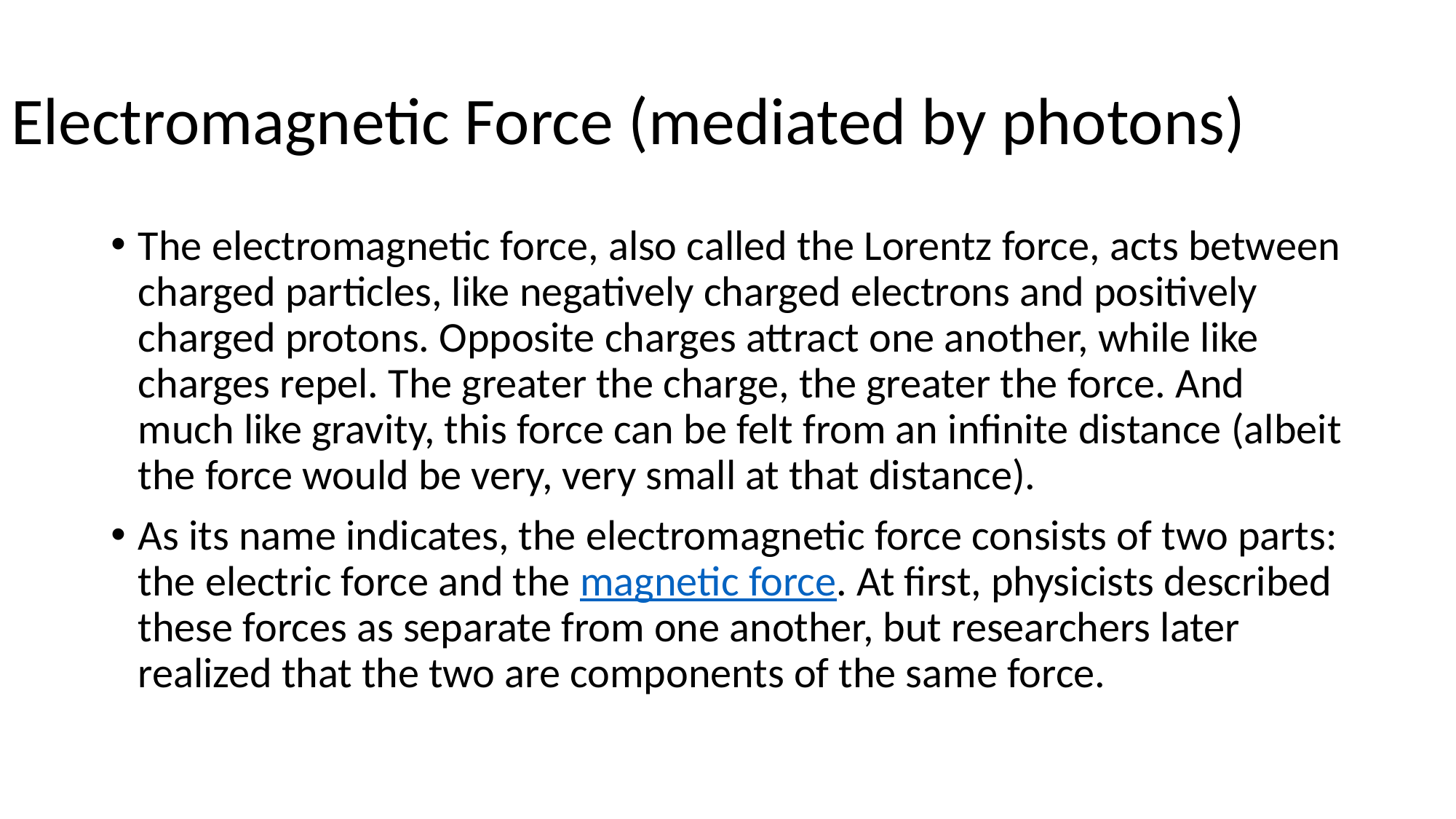

# Electromagnetic Force (mediated by photons)
The electromagnetic force, also called the Lorentz force, acts between charged particles, like negatively charged electrons and positively charged protons. Opposite charges attract one another, while like charges repel. The greater the charge, the greater the force. And much like gravity, this force can be felt from an infinite distance (albeit the force would be very, very small at that distance).
As its name indicates, the electromagnetic force consists of two parts: the electric force and the magnetic force. At first, physicists described these forces as separate from one another, but researchers later realized that the two are components of the same force.